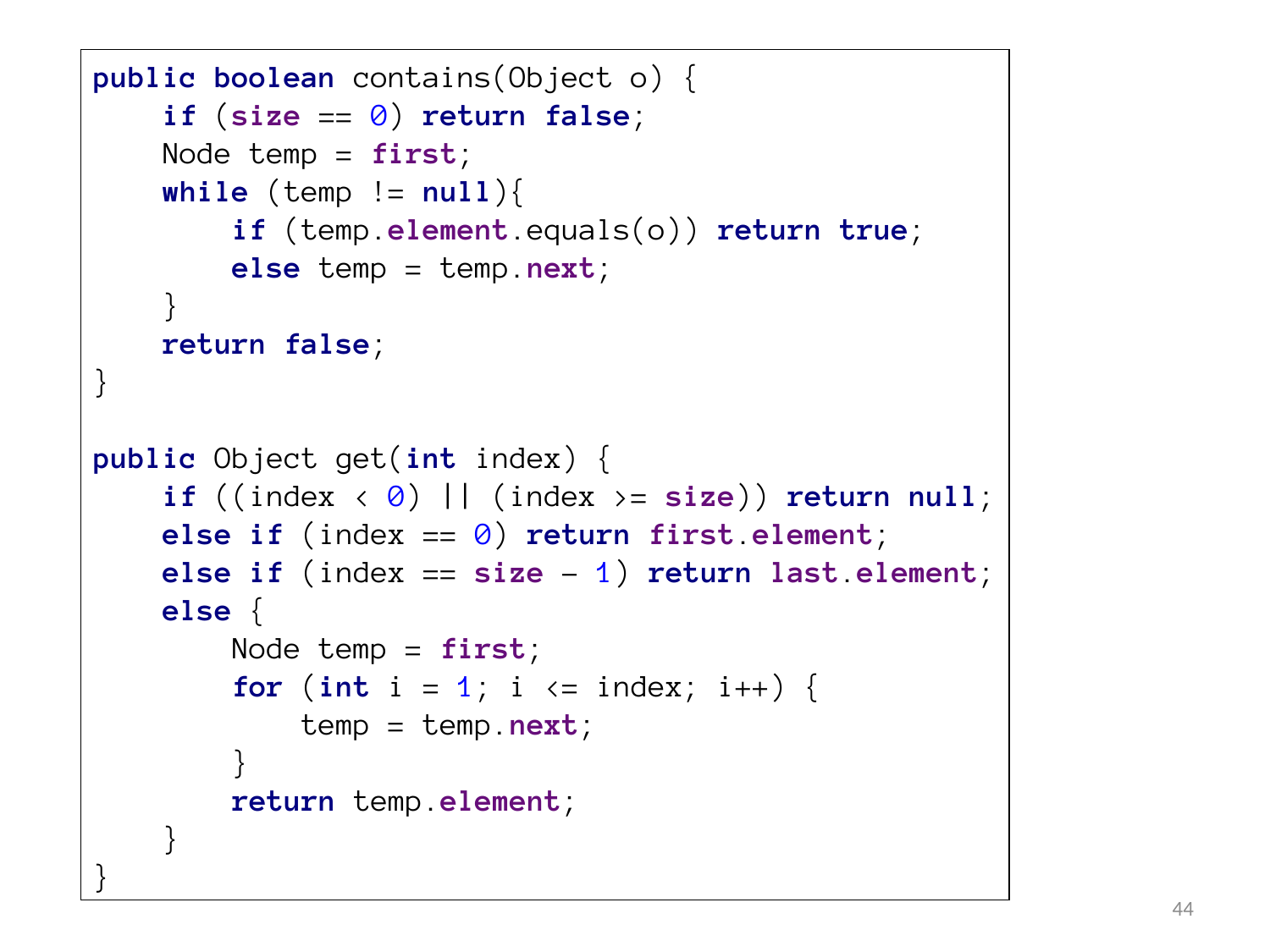

public boolean contains(Object o) {
    if (size == 0) return false;
    Node temp = first;
    while (temp != null){
        if (temp.element.equals(o)) return true;
        else temp = temp.next;
    }
    return false;
}
public Object get(int index) {
    if ((index < 0) || (index >= size)) return null;
    else if (index == 0) return first.element;
    else if (index == size - 1) return last.element;
    else {
        Node temp = first;
        for (int i = 1; i <= index; i++) {
            temp = temp.next;
        }
        return temp.element;
    }
}
44